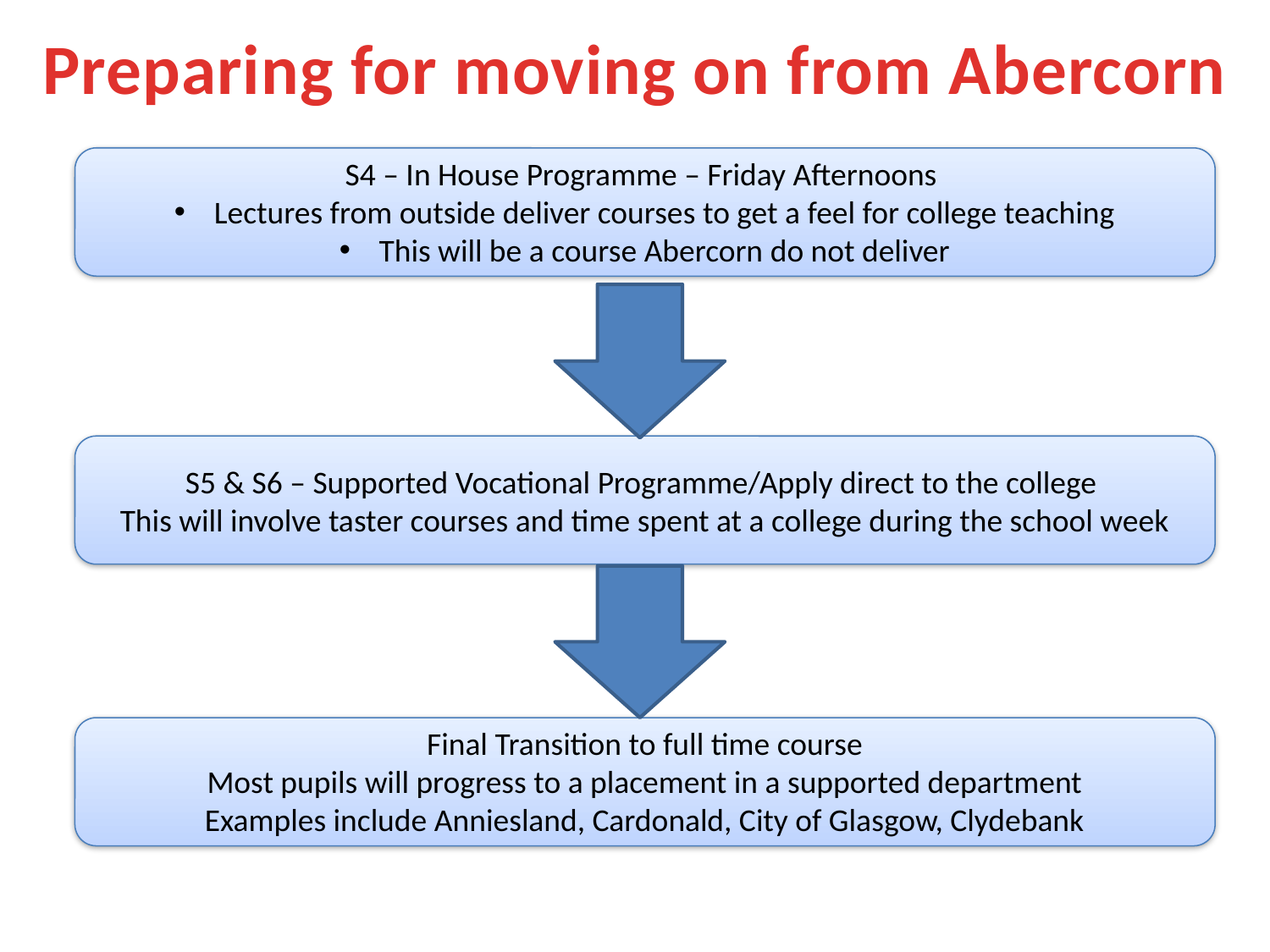

Preparing for moving on from Abercorn

S4 – In House Programme – Friday Afternoons
Lectures from outside deliver courses to get a feel for college teaching
This will be a course Abercorn do not deliver

S5 & S6 – Supported Vocational Programme/Apply direct to the college
This will involve taster courses and time spent at a college during the school week

Final Transition to full time course
Most pupils will progress to a placement in a supported department
Examples include Anniesland, Cardonald, City of Glasgow, Clydebank